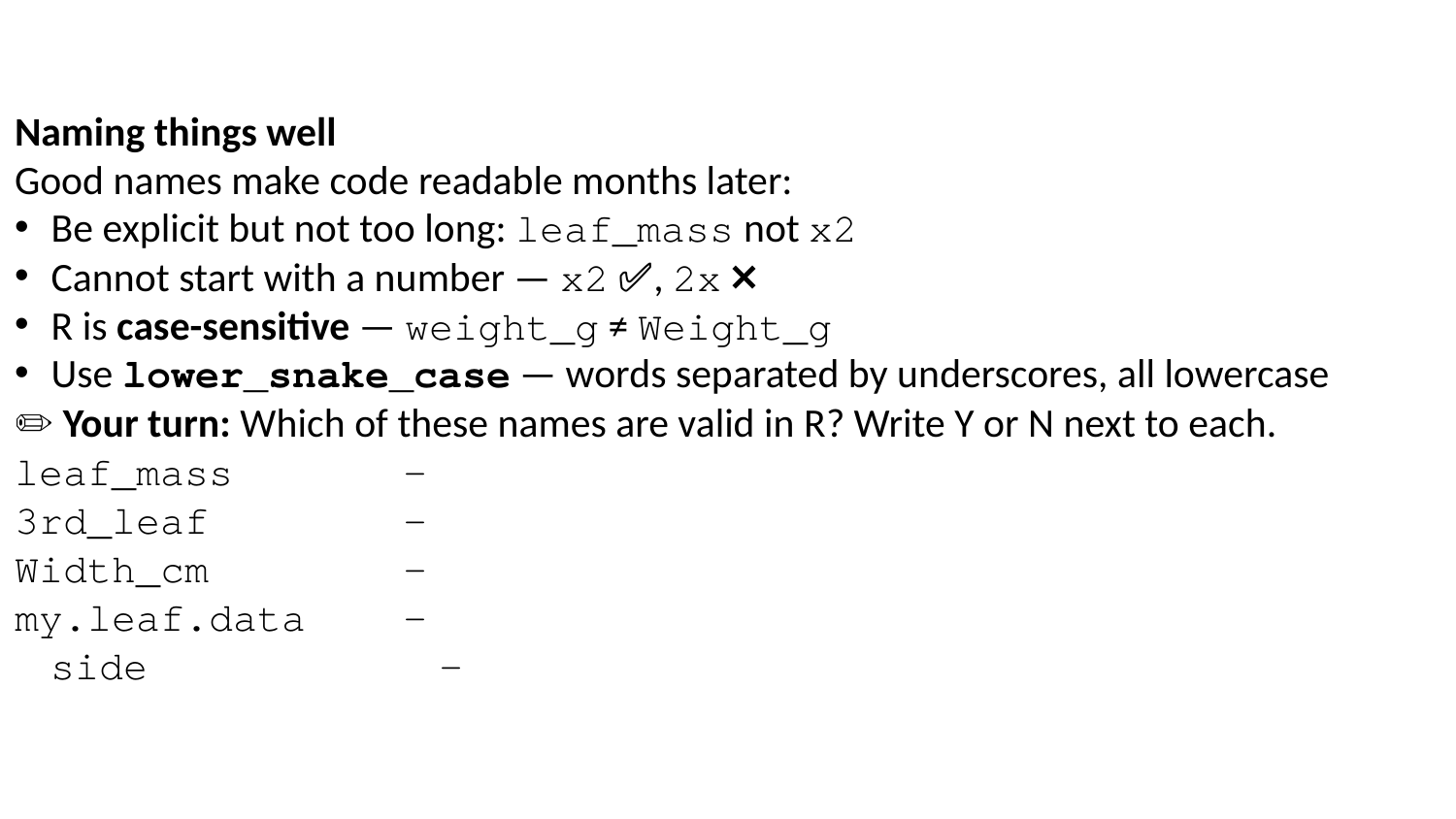

Naming things well
Good names make code readable months later:
Be explicit but not too long: leaf_mass not x2
Cannot start with a number — x2 ✅, 2x ❌
R is case-sensitive — weight_g ≠ Weight_g
Use lower_snake_case — words separated by underscores, all lowercase
✏️ Your turn: Which of these names are valid in R? Write Y or N next to each.
leaf_mass       —
3rd_leaf        —
Width_cm        —
my.leaf.data    —
side            —